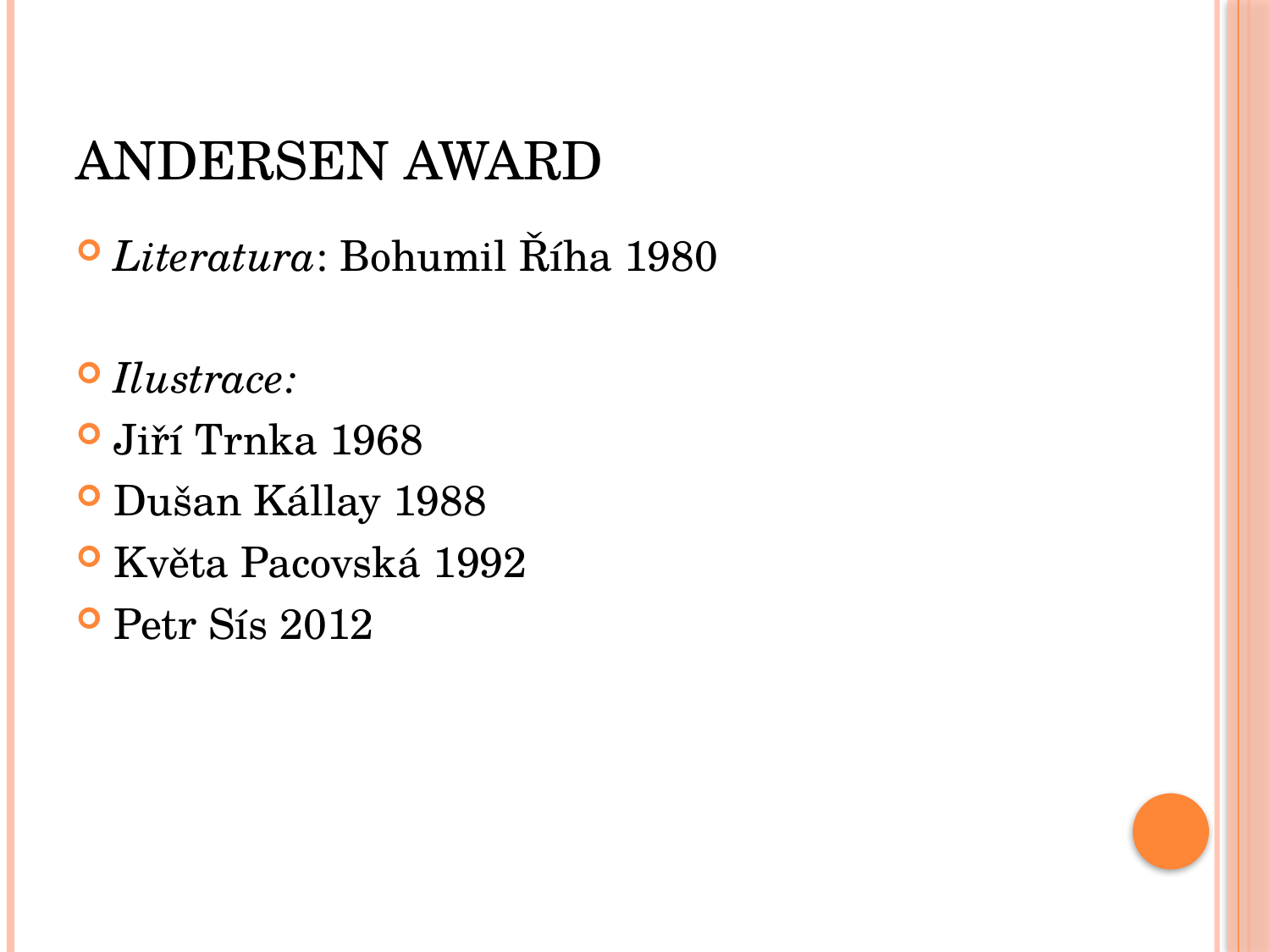

# Andersen Award
Literatura: Bohumil Říha 1980

Ilustrace:
Jiří Trnka 1968
Dušan Kállay 1988
Květa Pacovská 1992
Petr Sís 2012